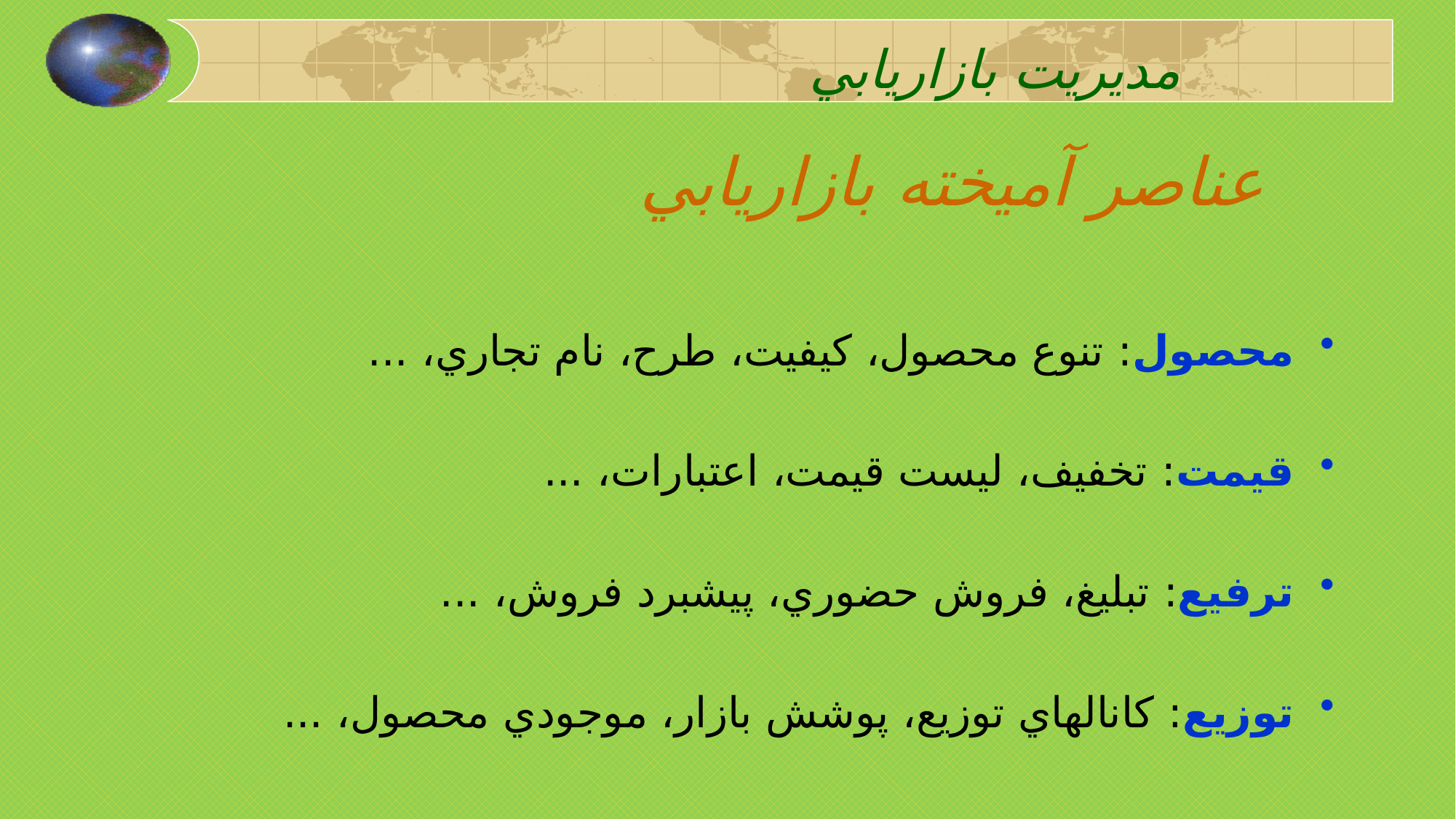

مديريت بازاريابي
# عناصر آميخته بازاريابي
محصول: تنوع محصول، کيفيت، طرح، نام تجاري، ...
قيمت: تخفيف، ليست قيمت، اعتبارات، ...
ترفيع: تبليغ، فروش حضوري، پيشبرد فروش، ...
توزيع: کانالهاي توزيع، پوشش بازار، موجودي محصول، ...